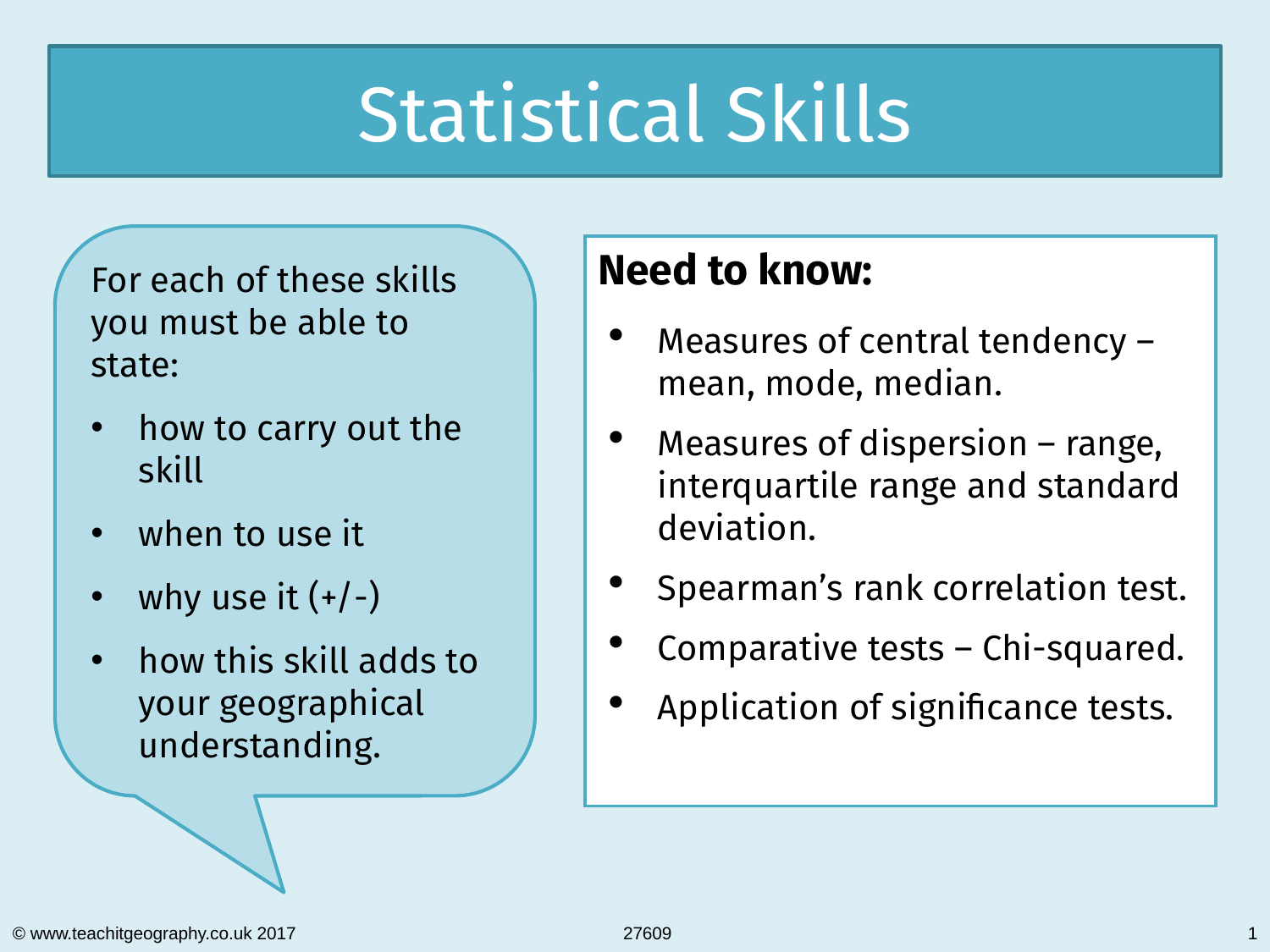

# Statistical Skills
For each of these skills you must be able to state:
how to carry out the skill
when to use it
why use it (+/-)
how this skill adds to your geographical understanding.
Need to know:
Measures of central tendency – mean, mode, median.
Measures of dispersion – range, interquartile range and standard deviation.
Spearman’s rank correlation test.
Comparative tests – Chi-squared.
Application of significance tests.